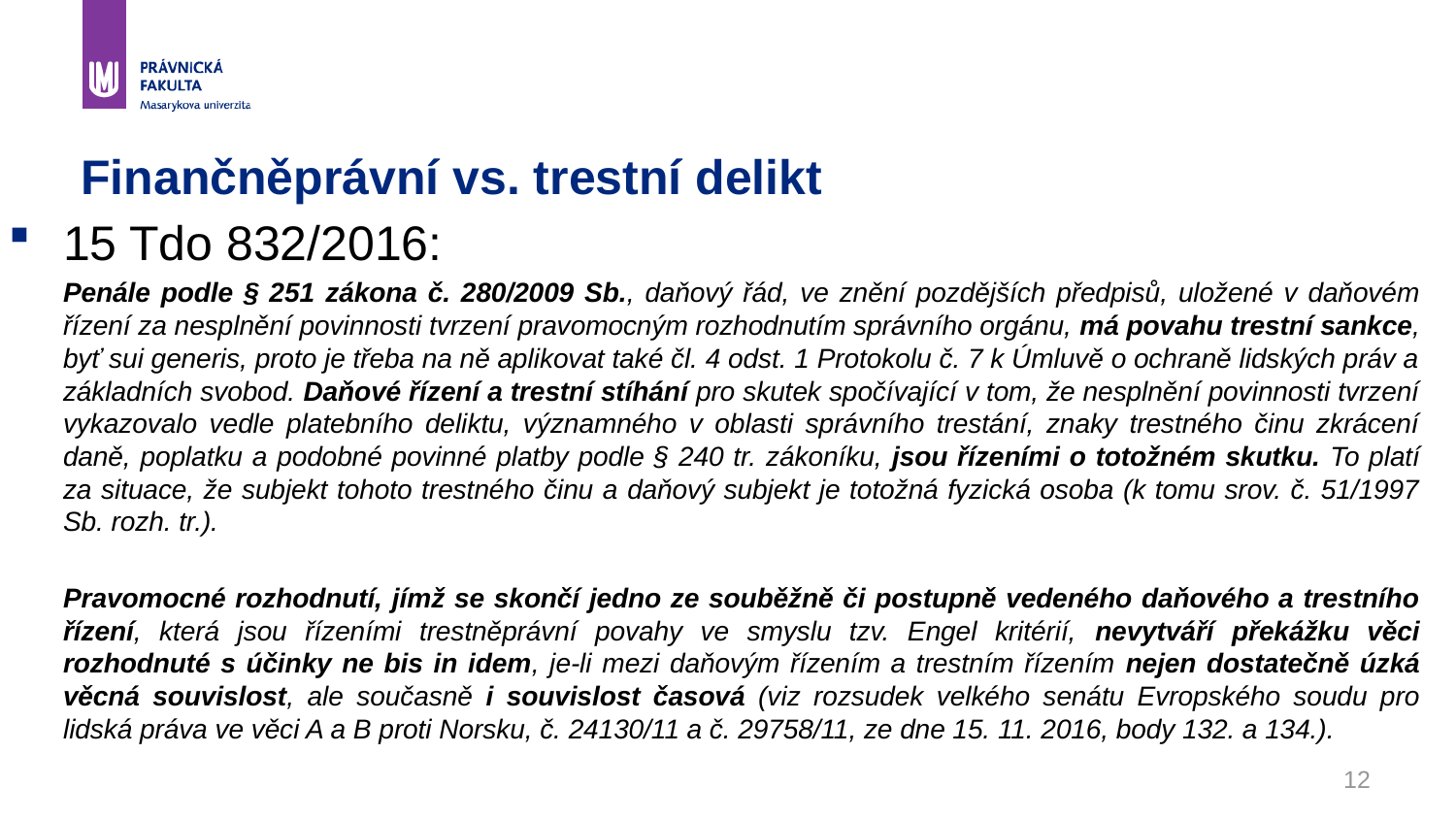

# Finančněprávní vs. trestní delikt
15 Tdo 832/2016:
	Penále podle § 251 zákona č. 280/2009 Sb., daňový řád, ve znění pozdějších předpisů, uložené v daňovém řízení za nesplnění povinnosti tvrzení pravomocným rozhodnutím správního orgánu, má povahu trestní sankce, byť sui generis, proto je třeba na ně aplikovat také čl. 4 odst. 1 Protokolu č. 7 k Úmluvě o ochraně lidských práv a základních svobod. Daňové řízení a trestní stíhání pro skutek spočívající v tom, že nesplnění povinnosti tvrzení vykazovalo vedle platebního deliktu, významného v oblasti správního trestání, znaky trestného činu zkrácení daně, poplatku a podobné povinné platby podle § 240 tr. zákoníku, jsou řízeními o totožném skutku. To platí za situace, že subjekt tohoto trestného činu a daňový subjekt je totožná fyzická osoba (k tomu srov. č. 51/1997 Sb. rozh. tr.).

	Pravomocné rozhodnutí, jímž se skončí jedno ze souběžně či postupně vedeného daňového a trestního řízení, která jsou řízeními trestněprávní povahy ve smyslu tzv. Engel kritérií, nevytváří překážku věci rozhodnuté s účinky ne bis in idem, je-li mezi daňovým řízením a trestním řízením nejen dostatečně úzká věcná souvislost, ale současně i souvislost časová (viz rozsudek velkého senátu Evropského soudu pro lidská práva ve věci A a B proti Norsku, č. 24130/11 a č. 29758/11, ze dne 15. 11. 2016, body 132. a 134.).

12